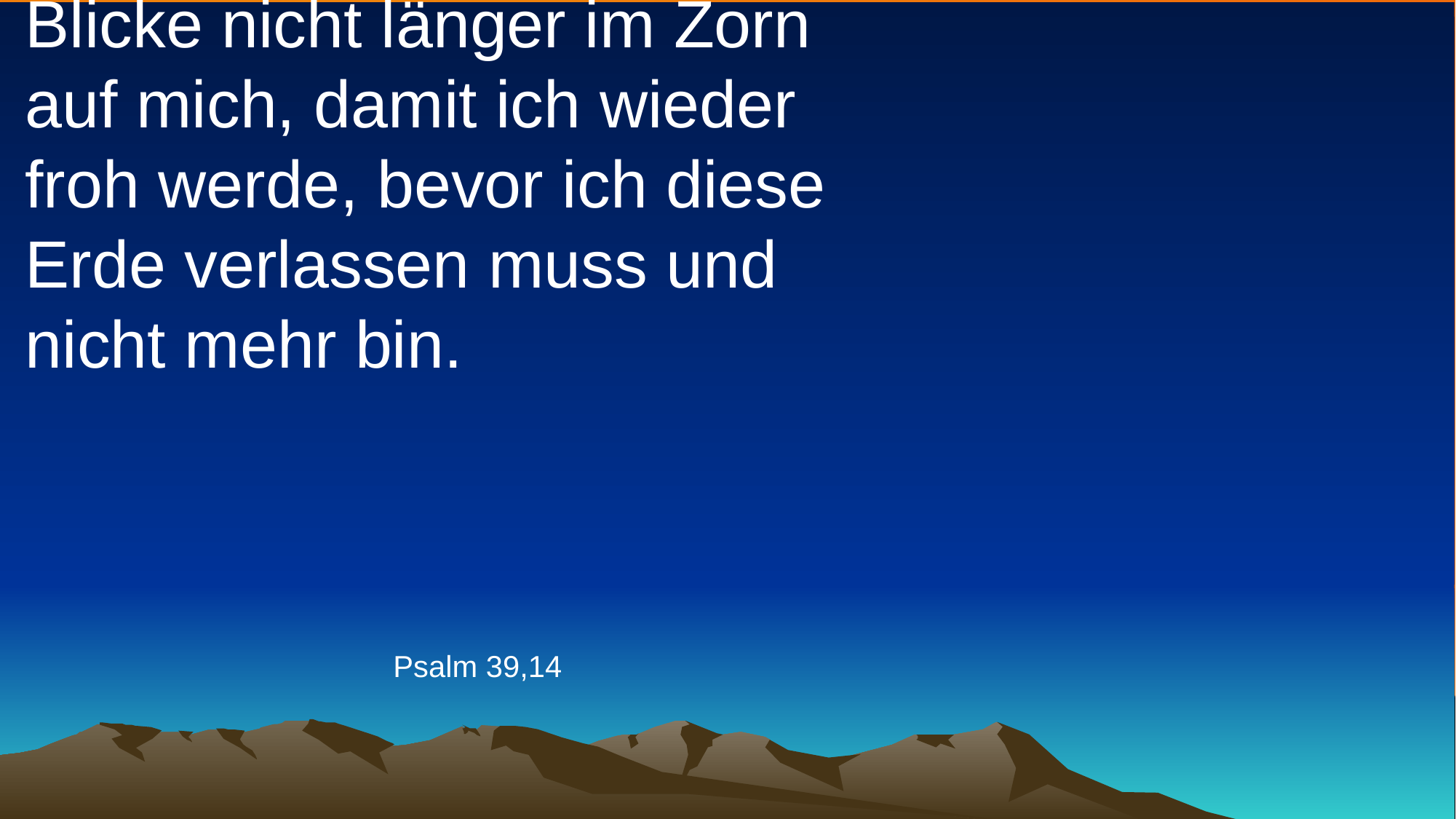

# Blicke nicht länger im Zorn auf mich, damit ich wieder froh werde, bevor ich diese Erde verlassen muss und nicht mehr bin.
Psalm 39,14